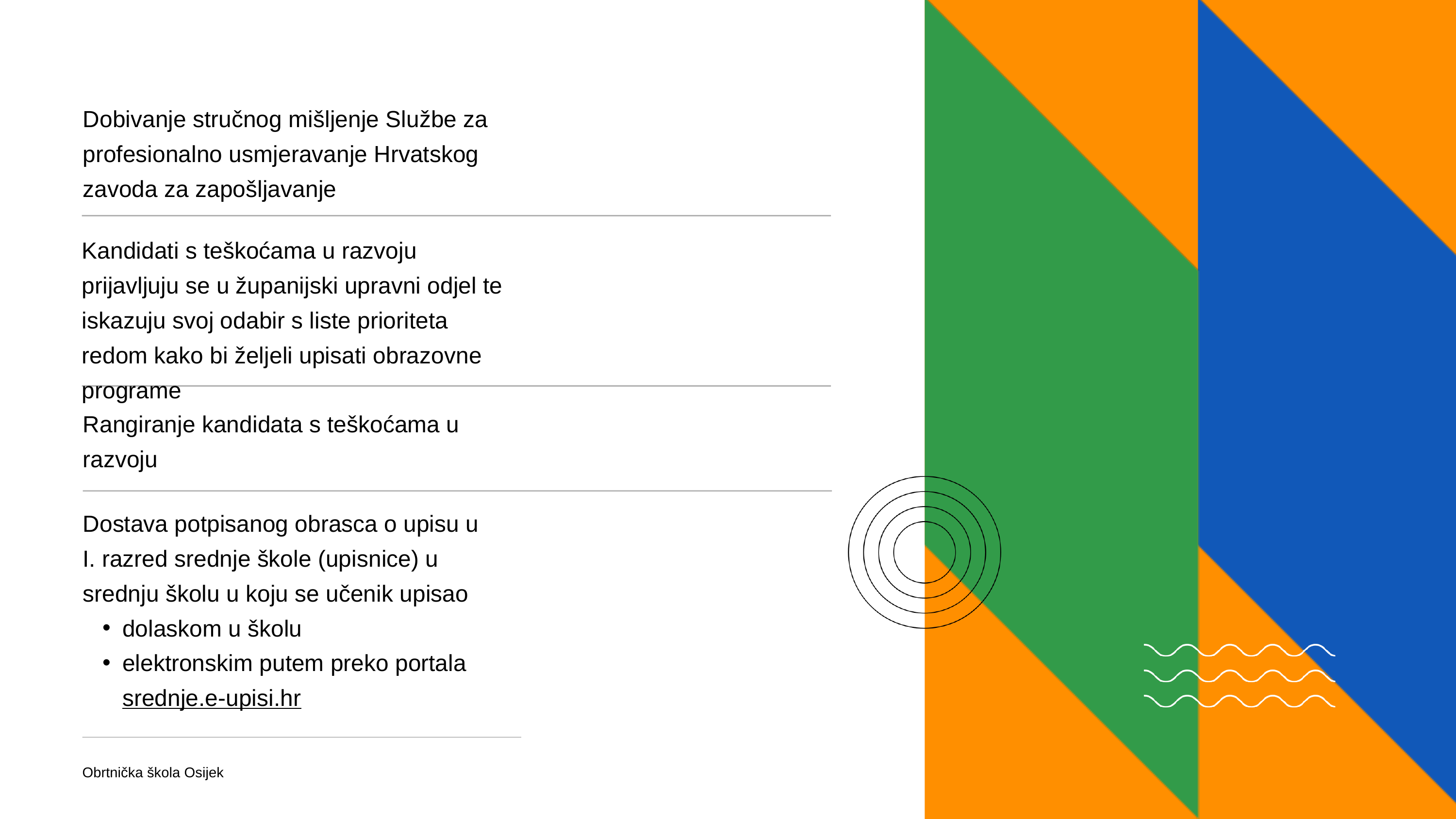

Dobivanje stručnog mišljenje Službe za profesionalno usmjeravanje Hrvatskog zavoda za zapošljavanje

Kandidati s teškoćama u razvoju prijavljuju se u županijski upravni odjel te iskazuju svoj odabir s liste prioriteta redom kako bi željeli upisati obrazovne programe

Rangiranje kandidata s teškoćama u razvoju

Dostava potpisanog obrasca o upisu u I. razred srednje škole (upisnice) u srednju školu u koju se učenik upisao
dolaskom u školu
elektronskim putem preko portala srednje.e-upisi.hr

Obrtnička škola Osijek